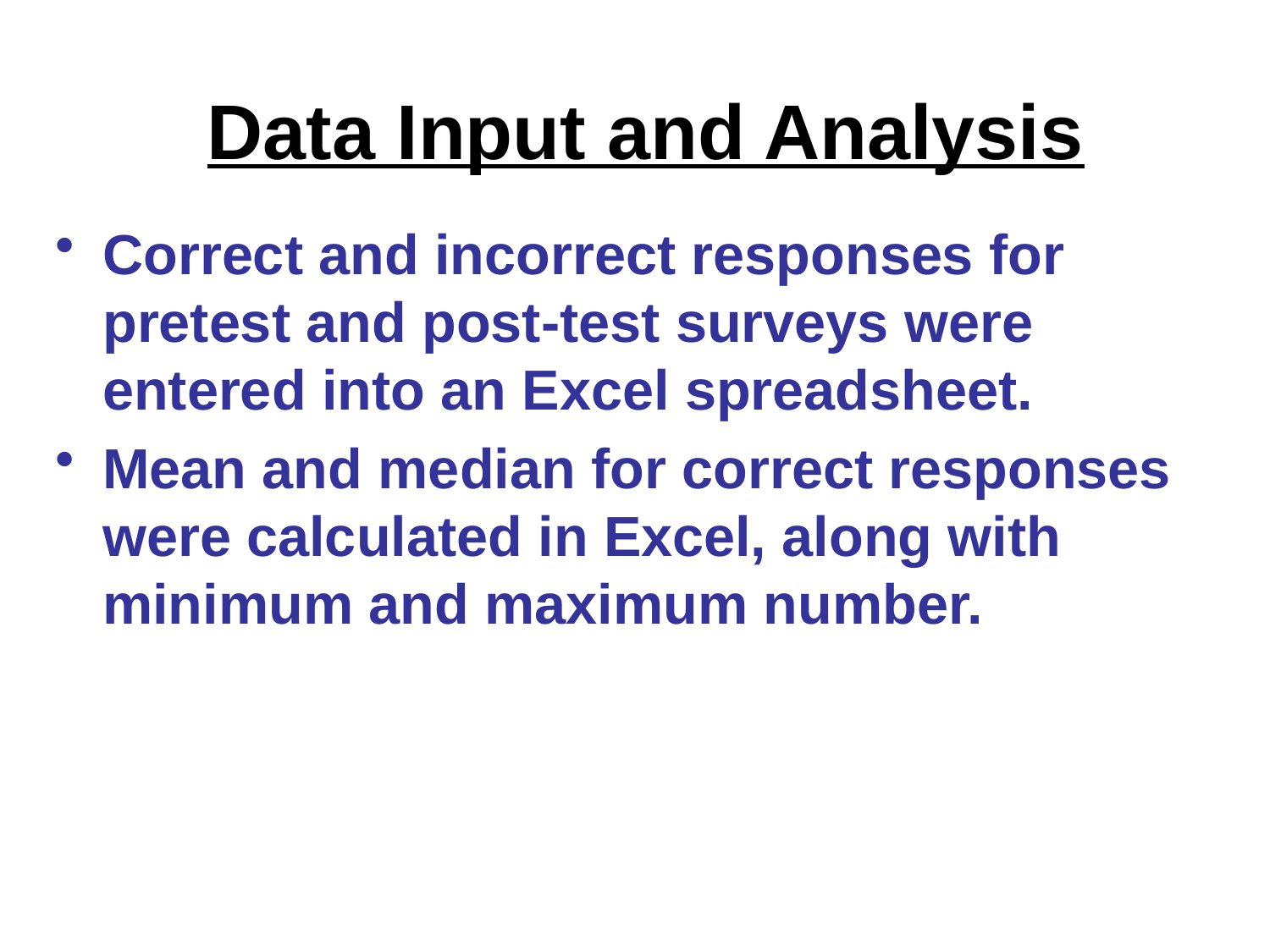

Data Input and Analysis
Correct and incorrect responses for pretest and post-test surveys were entered into an Excel spreadsheet.
Mean and median for correct responses were calculated in Excel, along with minimum and maximum number.